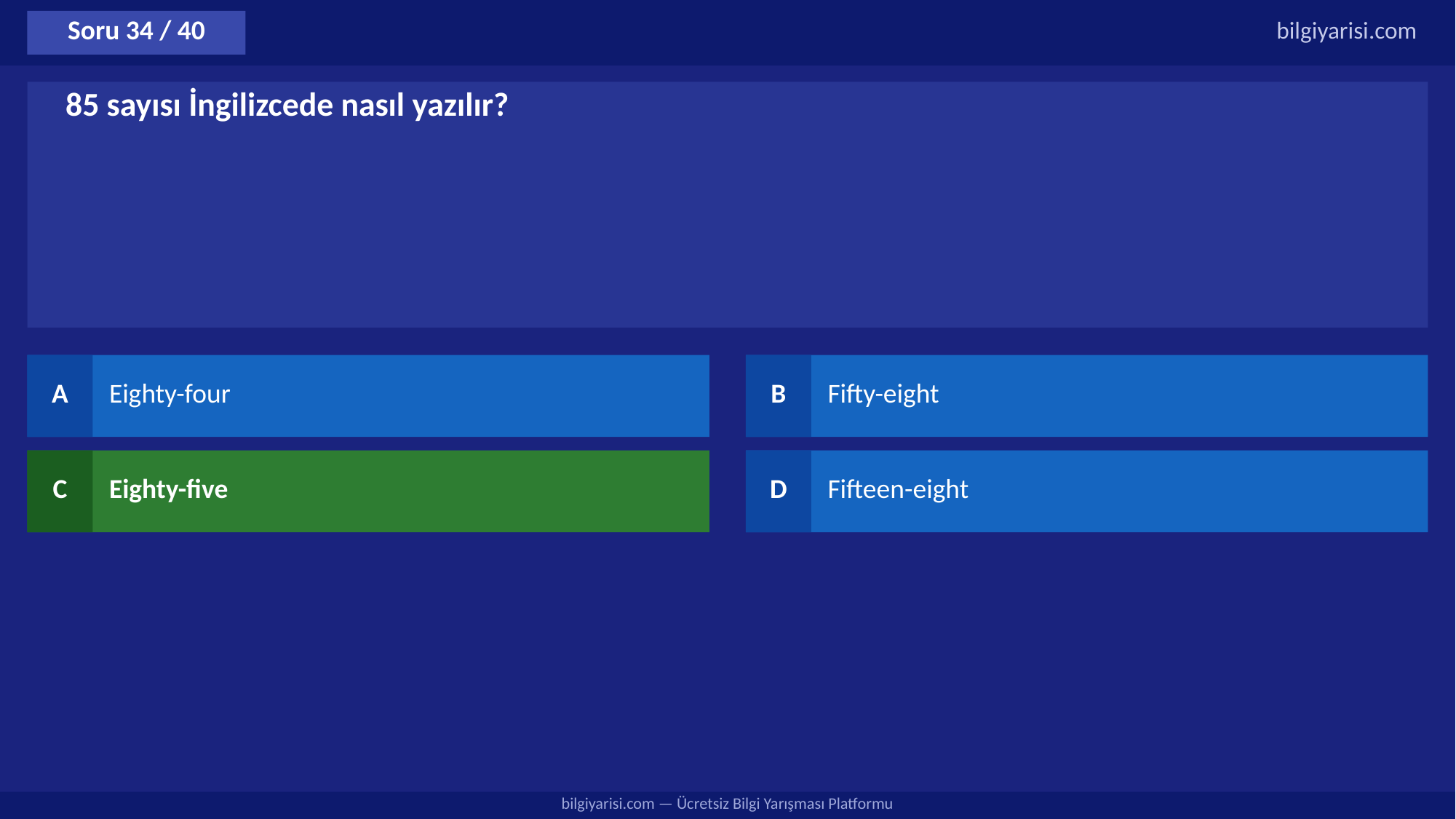

Soru 34 / 40
bilgiyarisi.com

85 sayısı İngilizcede nasıl yazılır?

A
Eighty-four

B
Fifty-eight

C
Eighty-five

D
Fifteen-eight
bilgiyarisi.com — Ücretsiz Bilgi Yarışması Platformu